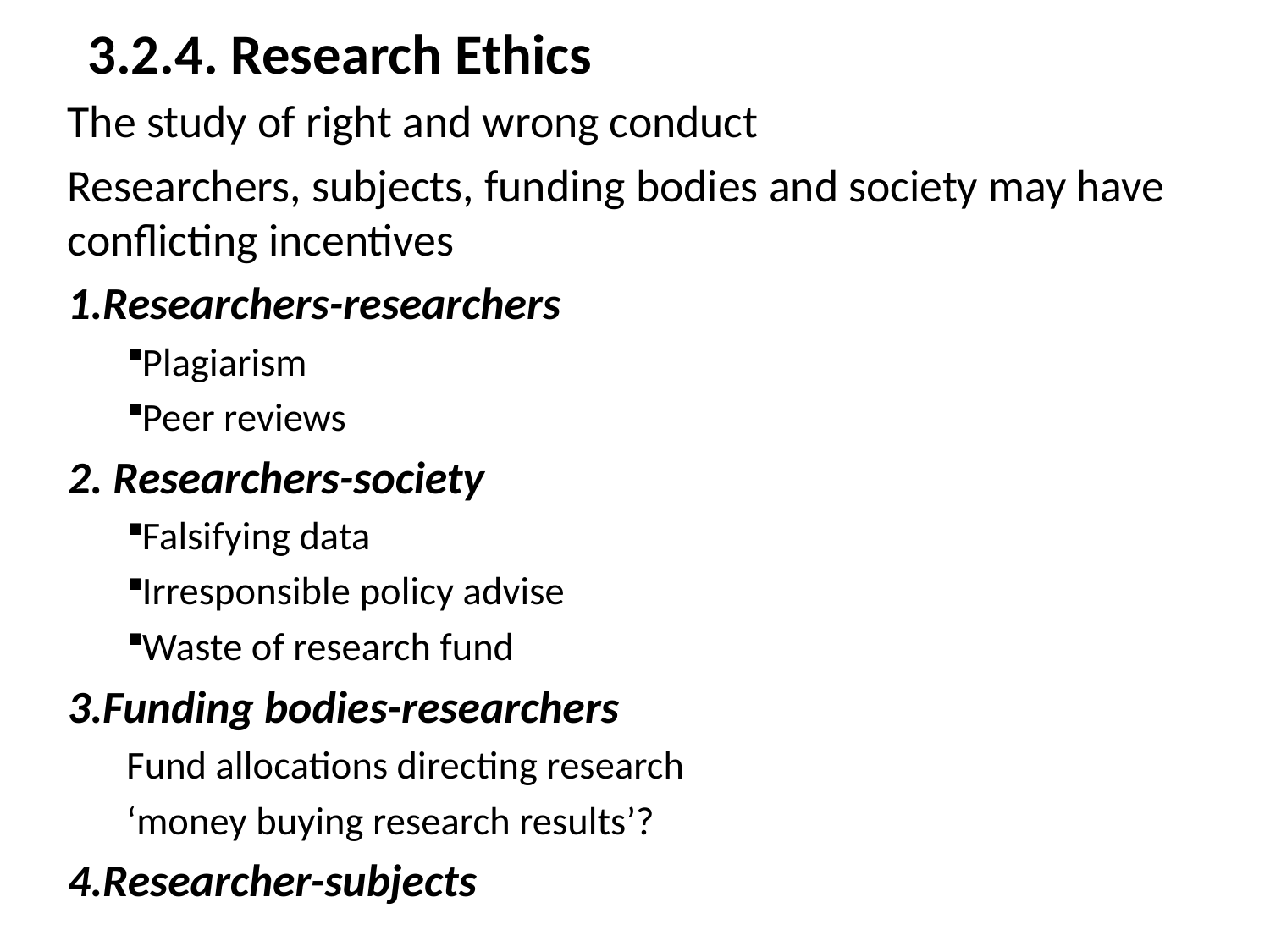

# 3.2.4. Research Ethics
The study of right and wrong conduct
Researchers, subjects, funding bodies and society may have conflicting incentives
1.Researchers-researchers
Plagiarism
Peer reviews
2. Researchers-society
Falsifying data
Irresponsible policy advise
Waste of research fund
3.Funding bodies-researchers
Fund allocations directing research
‘money buying research results’?
4.Researcher-subjects